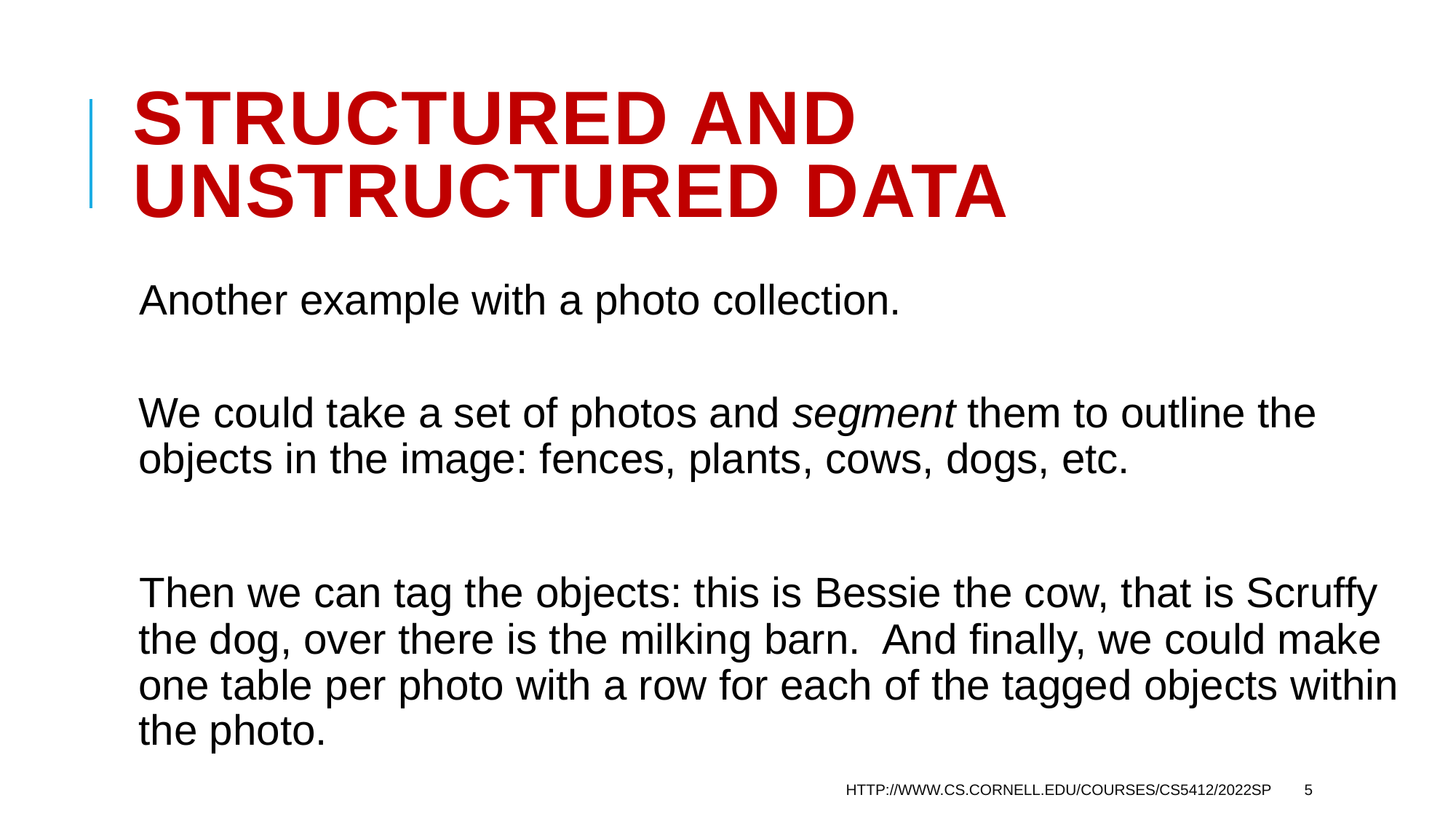

# Structured and Unstructured Data
Another example with a photo collection.
We could take a set of photos and segment them to outline the objects in the image: fences, plants, cows, dogs, etc.

Then we can tag the objects: this is Bessie the cow, that is Scruffy the dog, over there is the milking barn.  And finally, we could make one table per photo with a row for each of the tagged objects within the photo.
http://www.cs.cornell.edu/courses/cs5412/2022sp
5